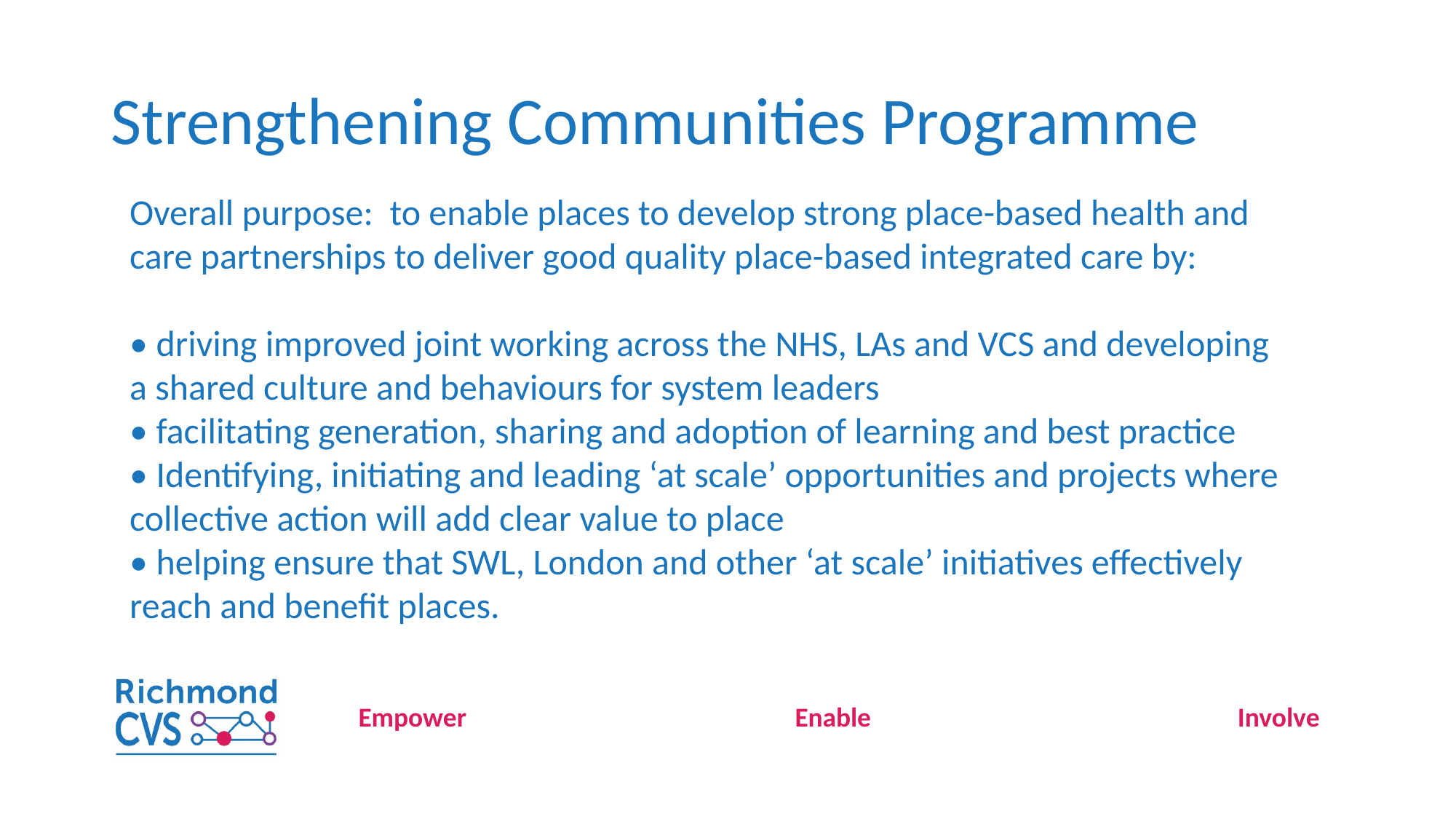

# Strengthening Communities Programme

Overall purpose:  to enable places to develop strong place-based health and care partnerships to deliver good quality place-based integrated care by:

• driving improved joint working across the NHS, LAs and VCS and developing a shared culture and behaviours for system leaders
• facilitating generation, sharing and adoption of learning and best practice
• Identifying, initiating and leading ‘at scale’ opportunities and projects where collective action will add clear value to place
• helping ensure that SWL, London and other ‘at scale’ initiatives effectively reach and benefit places.